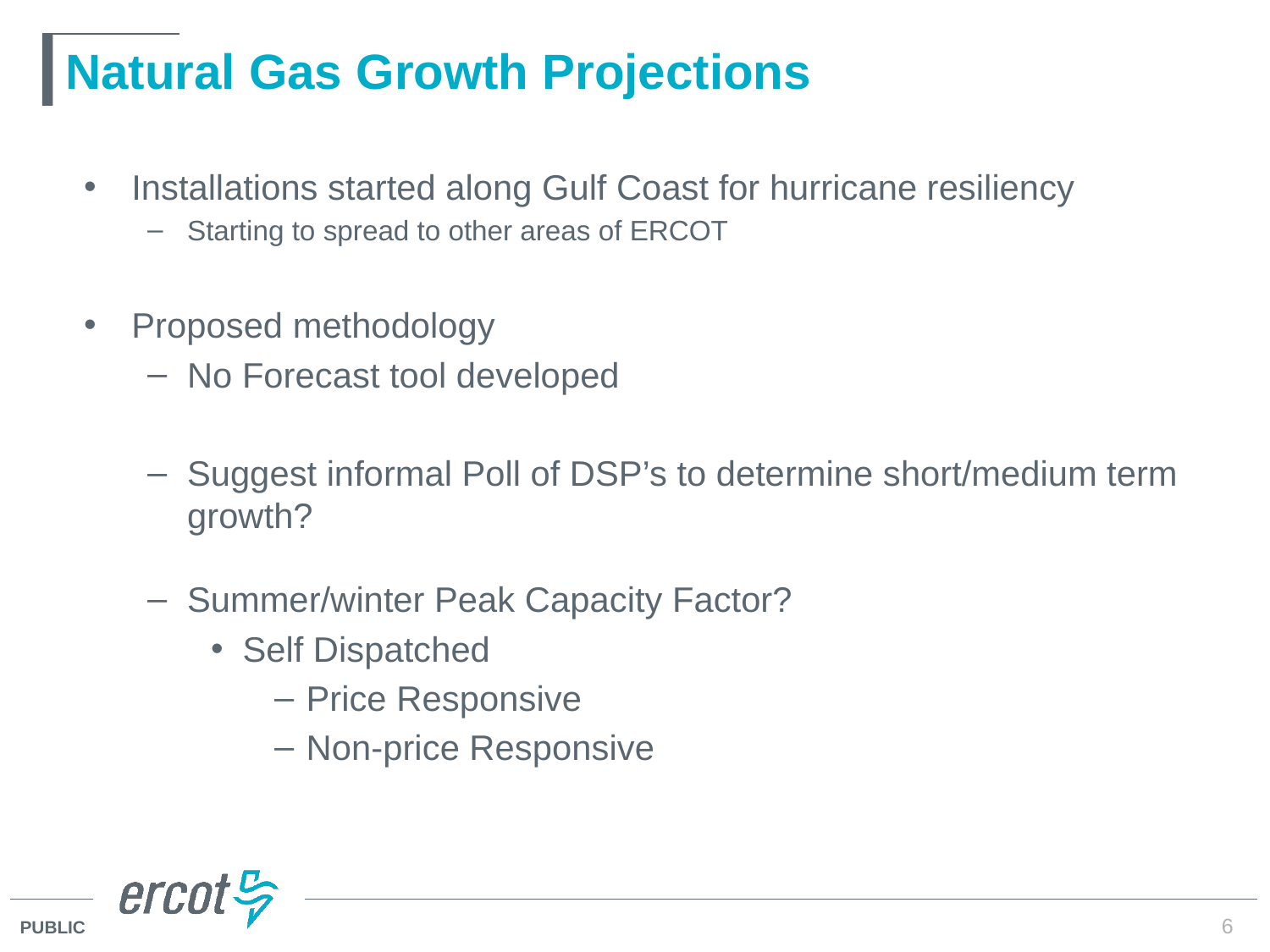

# Natural Gas Growth Projections
Installations started along Gulf Coast for hurricane resiliency
Starting to spread to other areas of ERCOT

Proposed methodology
No Forecast tool developed

Suggest informal Poll of DSP’s to determine short/medium term growth?

Summer/winter Peak Capacity Factor?
Self Dispatched
Price Responsive
Non-price Responsive

6